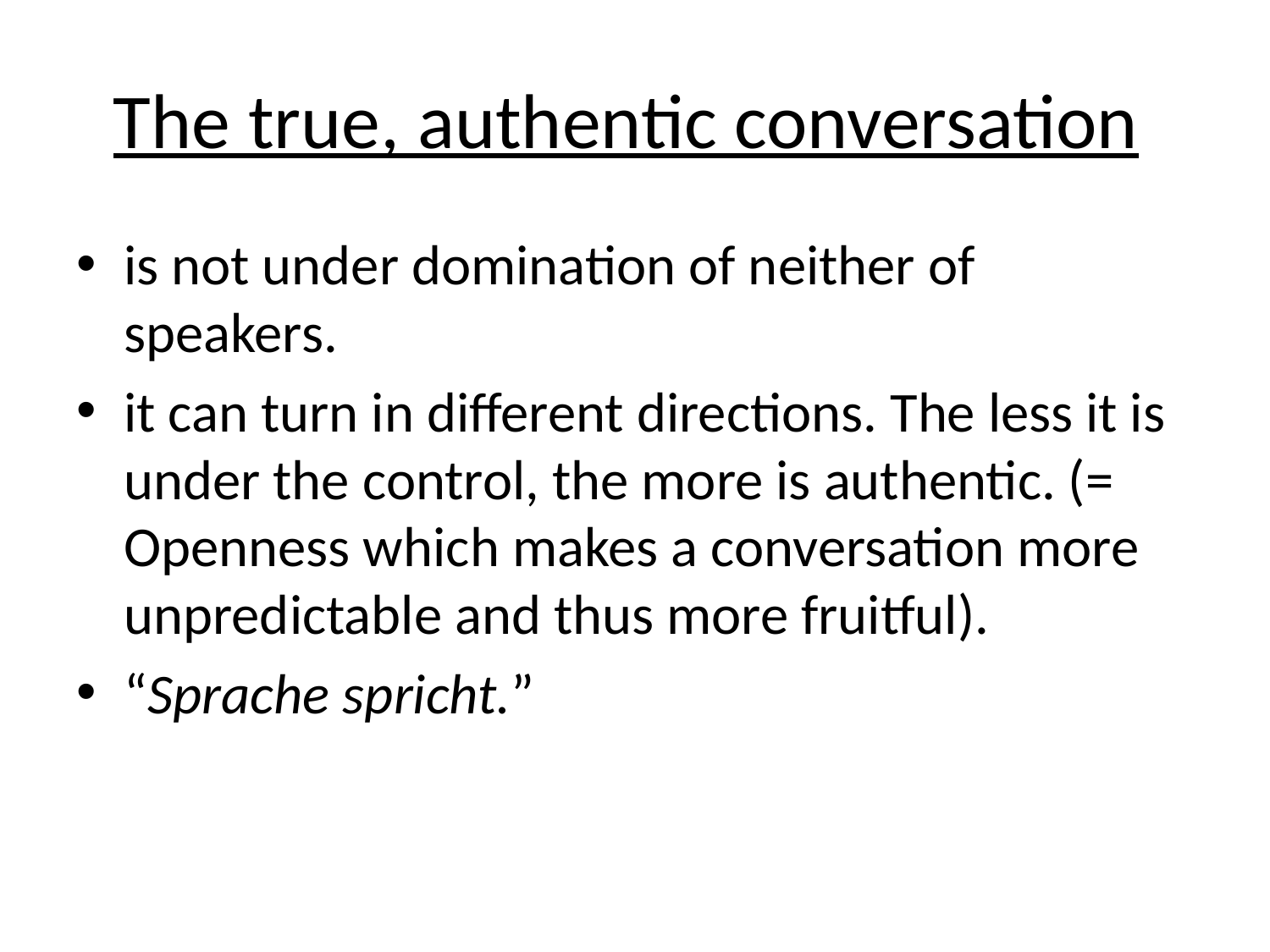

# The true, authentic conversation
is not under domination of neither of speakers.
it can turn in different directions. The less it is under the control, the more is authentic. (= Openness which makes a conversation more unpredictable and thus more fruitful).
“Sprache spricht.”